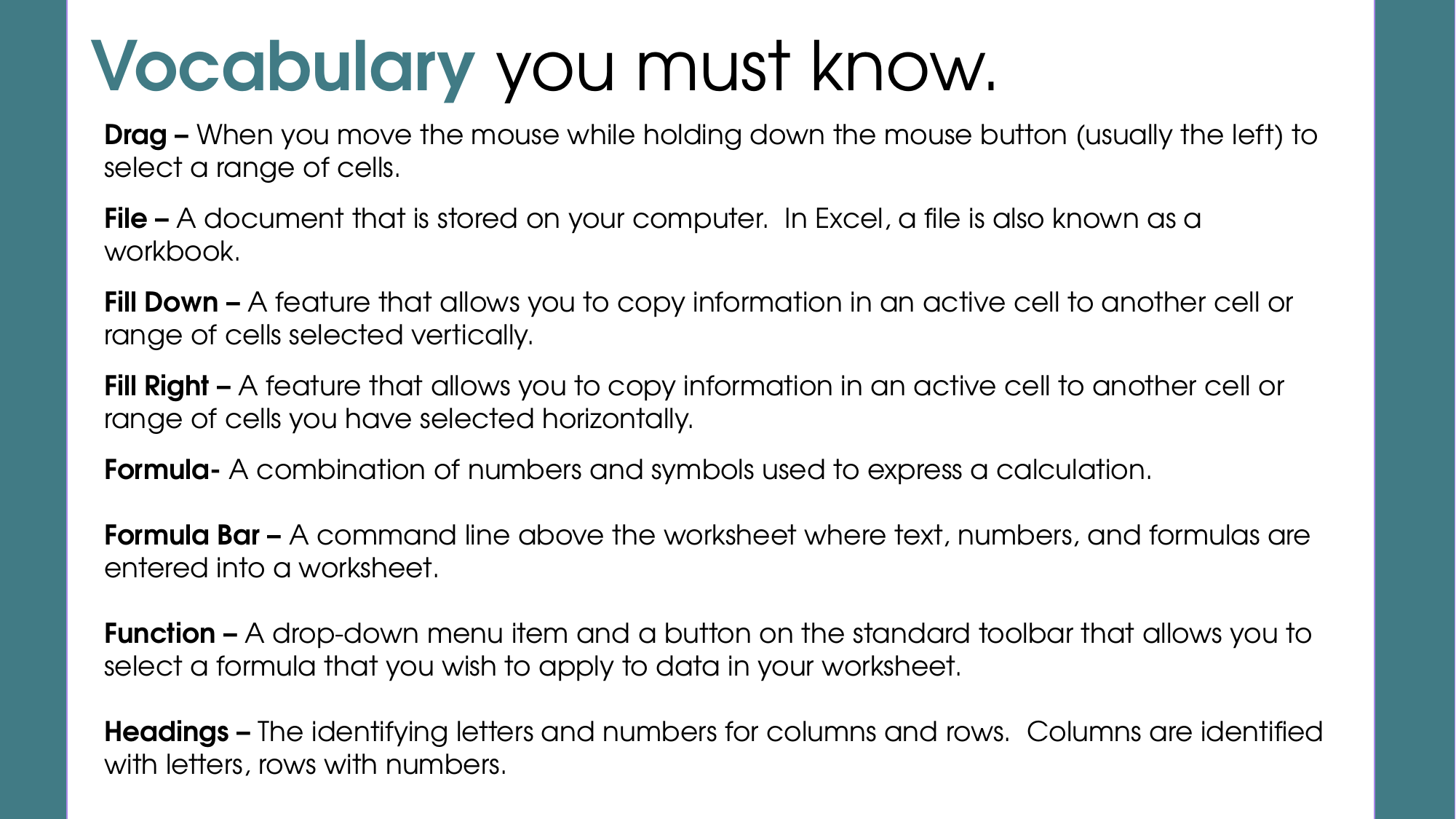

Vocabulary you must know.
Drag – When you move the mouse while holding down the mouse button (usually the left) to select a range of cells.

File – A document that is stored on your computer.  In Excel, a file is also known as a workbook.

Fill Down – A feature that allows you to copy information in an active cell to another cell or range of cells selected vertically.

Fill Right – A feature that allows you to copy information in an active cell to another cell or range of cells you have selected horizontally.

Formula- A combination of numbers and symbols used to express a calculation.

Formula Bar – A command line above the worksheet where text, numbers, and formulas are entered into a worksheet.

Function – A drop-down menu item and a button on the standard toolbar that allows you to select a formula that you wish to apply to data in your worksheet.

Headings – The identifying letters and numbers for columns and rows.  Columns are identified with letters, rows with numbers.